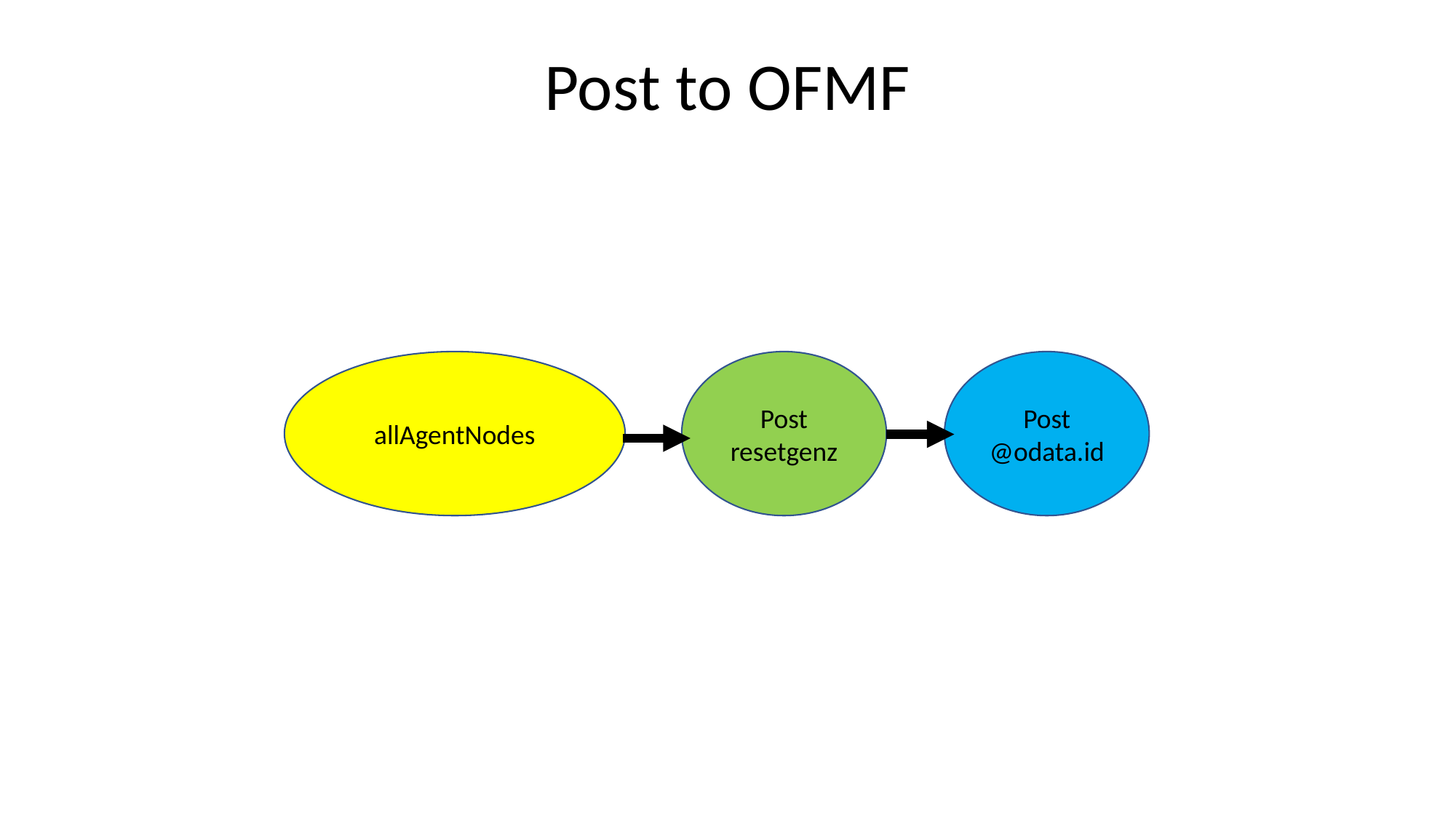

# Post to OFMF
allAgentNodes
Post
resetgenz
Post
@odata.id